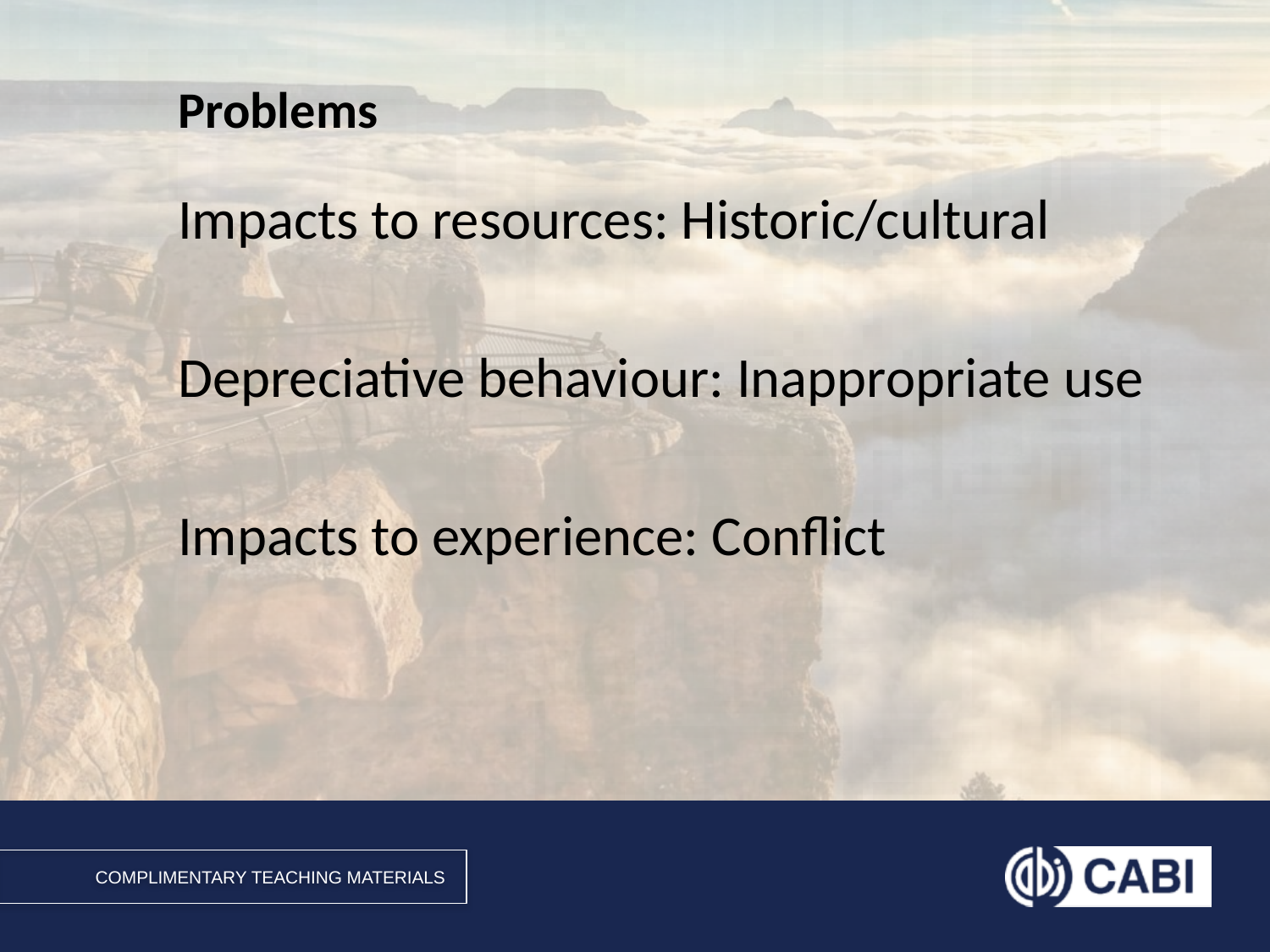

# Problems
Impacts to resources: Historic/cultural

Depreciative behaviour: Inappropriate use

Impacts to experience: Conflict